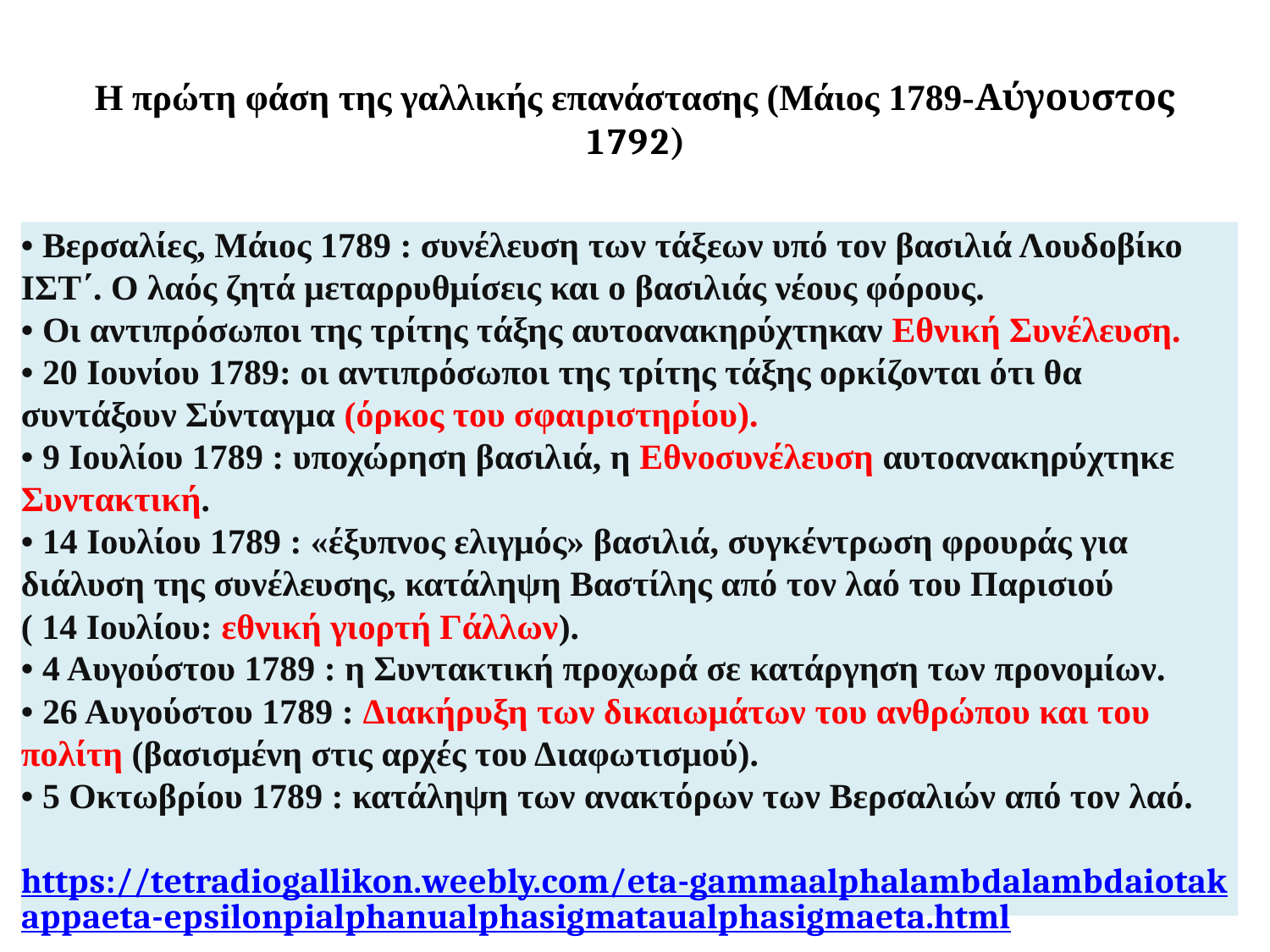

# Η πρώτη φάση της γαλλικής επανάστασης (Μάιος 1789-Αύγουστος 1792)
• Βερσαλίες, Μάιος 1789 : συνέλευση των τάξεων υπό τον βασιλιά Λουδοβίκο ΙΣΤ΄. Ο λαός ζητά μεταρρυθμίσεις και ο βασιλιάς νέους φόρους.
• Οι αντιπρόσωποι της τρίτης τάξης αυτοανακηρύχτηκαν Εθνική Συνέλευση.
• 20 Ιουνίου 1789: οι αντιπρόσωποι της τρίτης τάξης ορκίζονται ότι θα συντάξουν Σύνταγμα (όρκος του σφαιριστηρίου).
• 9 Ιουλίου 1789 : υποχώρηση βασιλιά, η Εθνοσυνέλευση αυτοανακηρύχτηκε Συντακτική.
• 14 Ιουλίου 1789 : «έξυπνος ελιγμός» βασιλιά, συγκέντρωση φρουράς για διάλυση της συνέλευσης, κατάληψη Βαστίλης από τον λαό του Παρισιού
( 14 Ιουλίου: εθνική γιορτή Γάλλων).
• 4 Αυγούστου 1789 : η Συντακτική προχωρά σε κατάργηση των προνομίων.
• 26 Αυγούστου 1789 : Διακήρυξη των δικαιωμάτων του ανθρώπου και του πολίτη (βασισμένη στις αρχές του Διαφωτισμού).
• 5 Oκτωβρίου 1789 : κατάληψη των ανακτόρων των Βερσαλιών από τον λαό.

https://tetradiogallikon.weebly.com/eta-gammaalphalambdalambdaiotakappaeta-epsilonpialphanualphasigmataualphasigmaeta.html